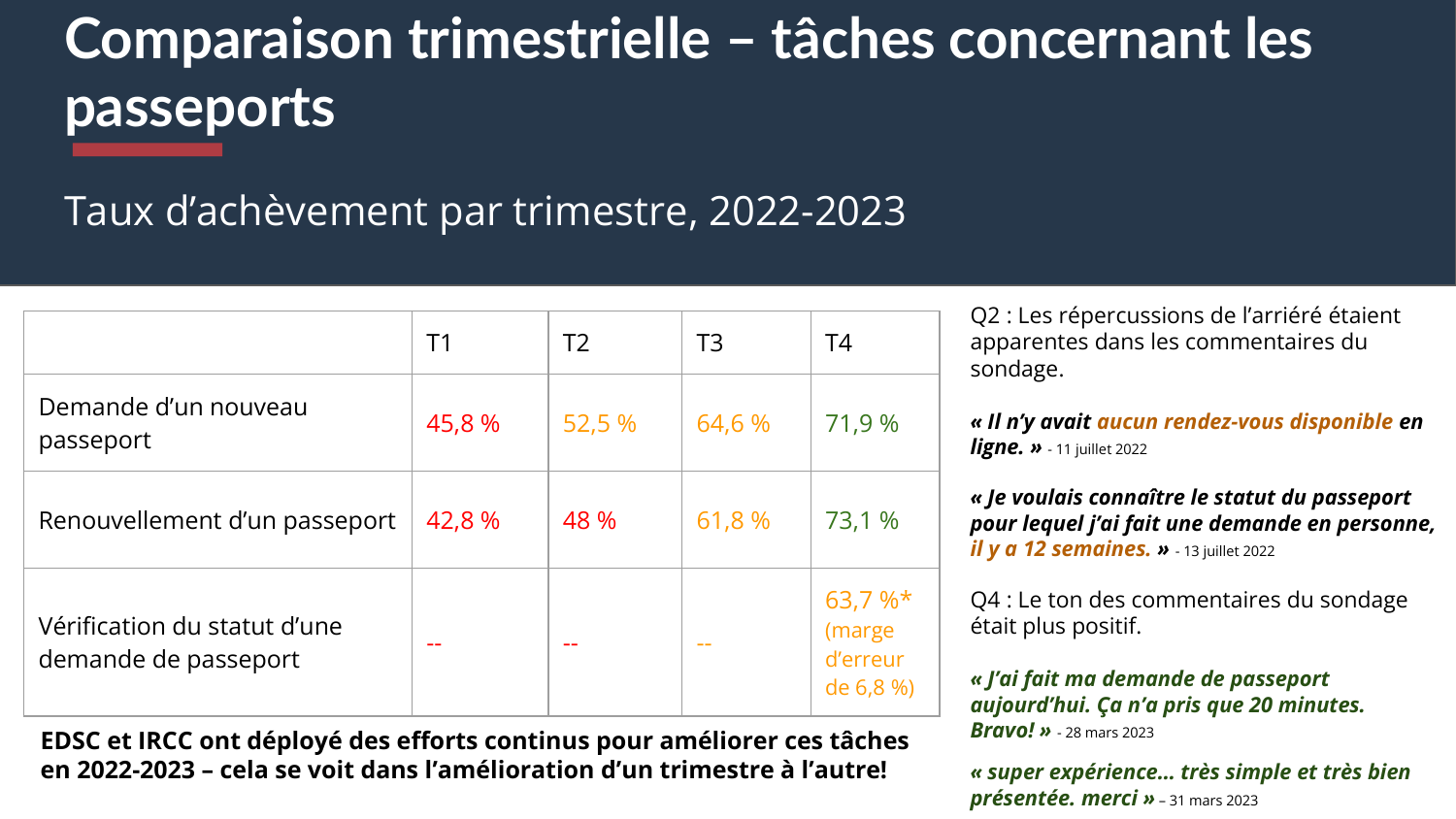

# Comparaison trimestrielle – tâches concernant les passeports

Taux d’achèvement par trimestre, 2022-2023

Q2 : Les répercussions de l’arriéré étaient apparentes dans les commentaires du sondage.
« Il n’y avait aucun rendez-vous disponible en ligne. » - 11 juillet 2022
« Je voulais connaître le statut du passeport pour lequel j’ai fait une demande en personne, il y a 12 semaines. » - 13 juillet 2022
|  | T1 | T2 | T3 | T4 |
| --- | --- | --- | --- | --- |
| Demande d’un nouveau passeport | 45,8 % | 52,5 % | 64,6 % | 71,9 % |
| Renouvellement d’un passeport | 42,8 % | 48 % | 61,8 % | 73,1 % |
| Vérification du statut d’une demande de passeport | -- | -- | -- | 63,7 %\* (marge d’erreur de 6,8 %) |
Q4 : Le ton des commentaires du sondage était plus positif.
« J’ai fait ma demande de passeport aujourd’hui. Ça n’a pris que 20 minutes. Bravo! » - 28 mars 2023
« super expérience… très simple et très bien présentée. merci » – 31 mars 2023
EDSC et IRCC ont déployé des efforts continus pour améliorer ces tâches en 2022-2023 – cela se voit dans l’amélioration d’un trimestre à l’autre!